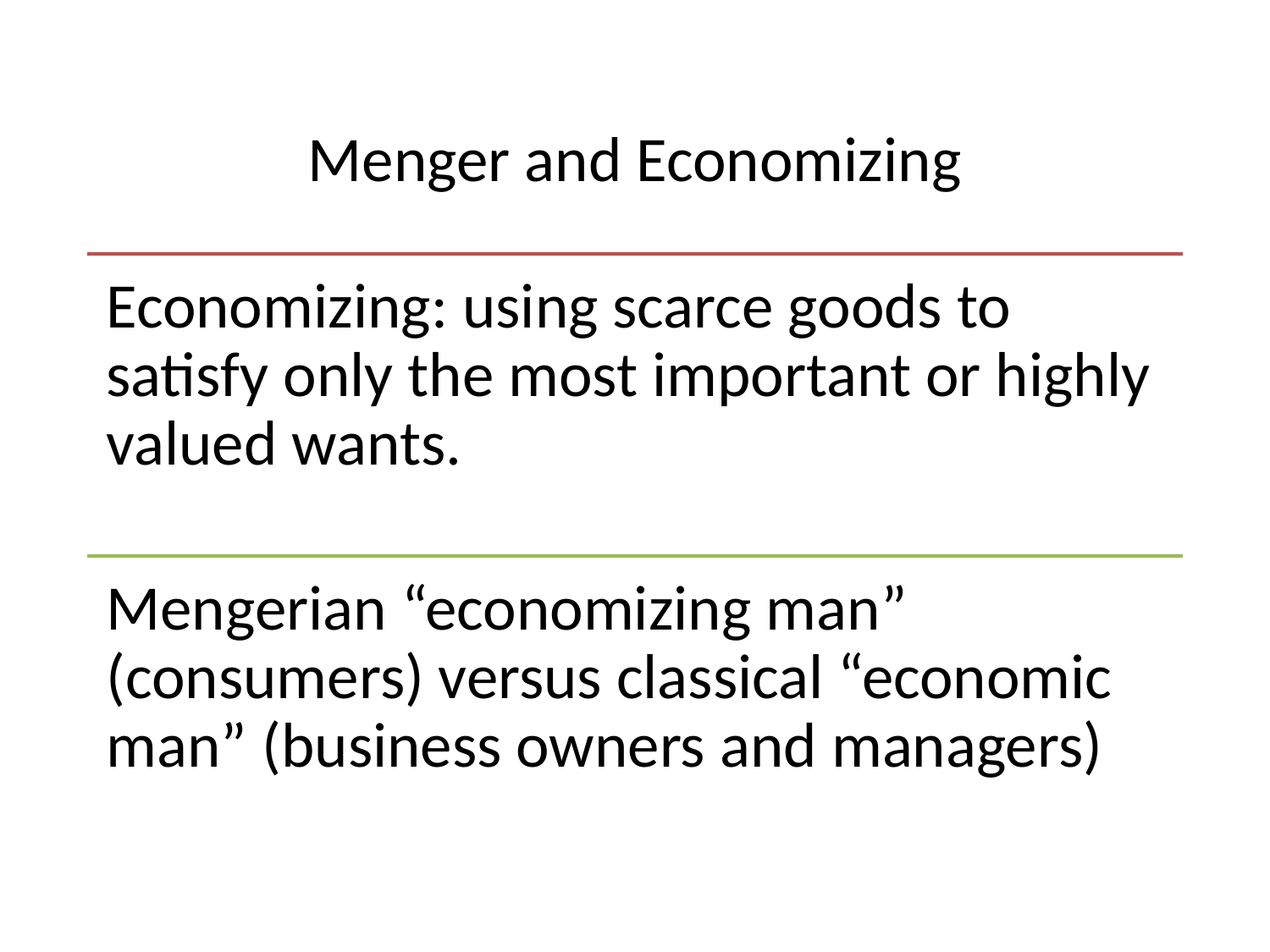

# Menger and Economizing
Economizing: using scarce goods to satisfy only the most important or highly valued wants.
Mengerian “economizing man” (consumers) versus classical “economic man” (business owners and managers)